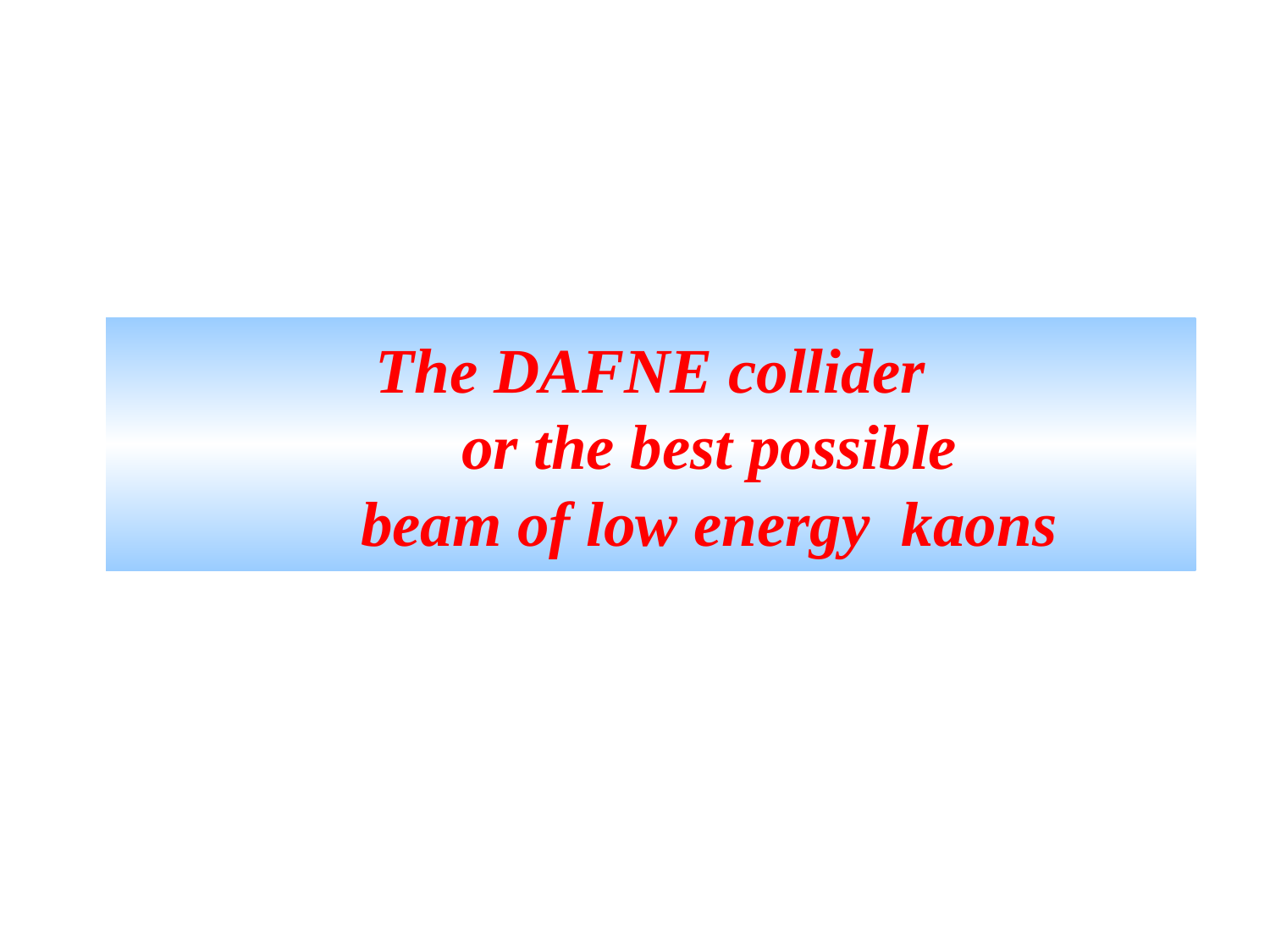

# The DAFNE collider or the best possible beam of low energy  kaons